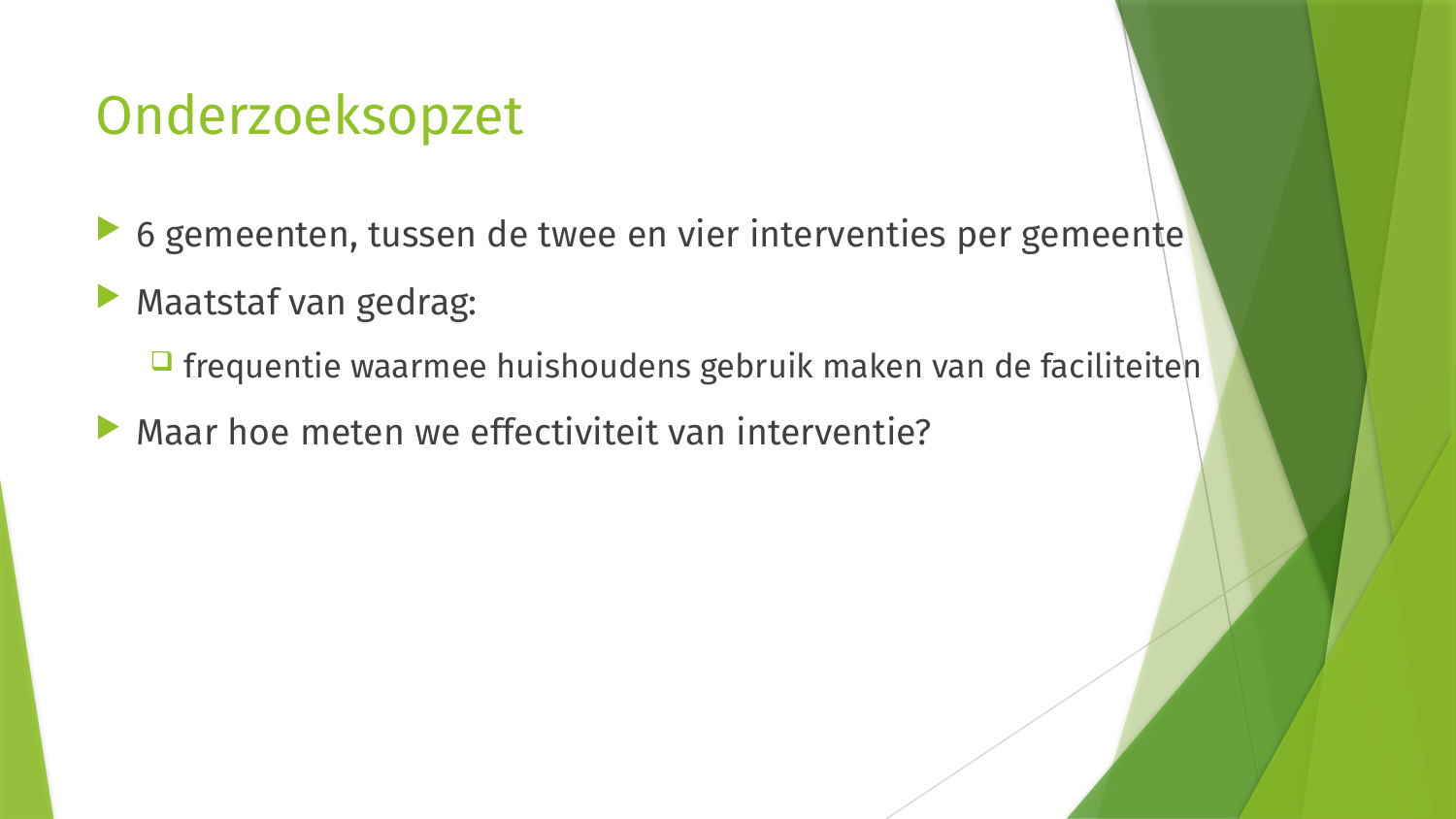

# Onderzoeksopzet
6 gemeenten, tussen de twee en vier interventies per gemeente
Maatstaf van gedrag:
frequentie waarmee huishoudens gebruik maken van de faciliteiten
Maar hoe meten we effectiviteit van interventie?